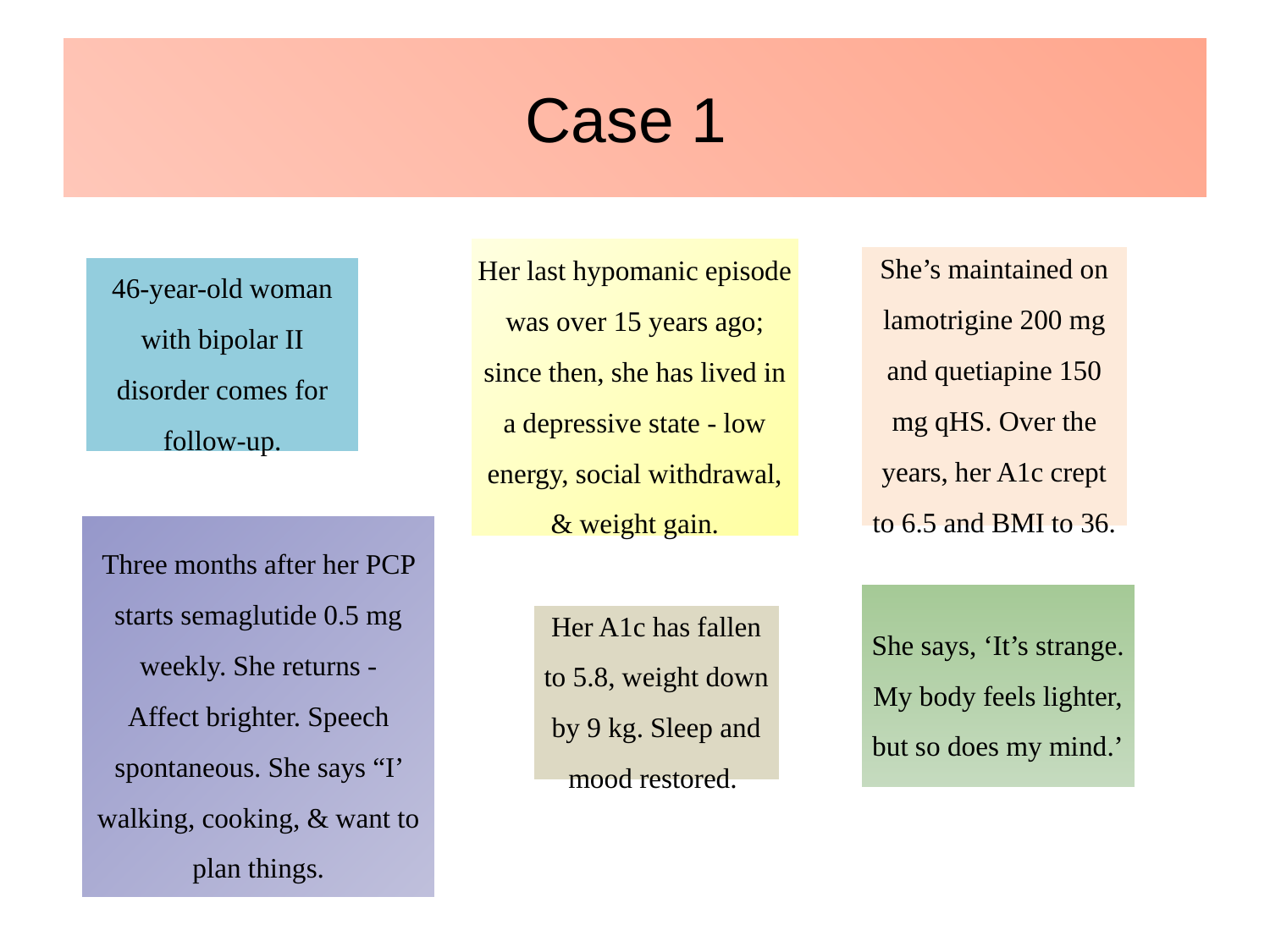

# Case 1
46-year-old woman with bipolar II disorder comes for follow-up.
Her last hypomanic episode was over 15 years ago; since then, she has lived in a depressive state - low energy, social withdrawal, & weight gain.
She’s maintained on lamotrigine 200 mg and quetiapine 150 mg qHS. Over the years, her A1c crept to 6.5 and BMI to 36.
Three months after her PCP starts semaglutide 0.5 mg weekly. She returns -
Affect brighter. Speech spontaneous. She says “I’ walking, cooking, & want to plan things.
Her A1c has fallen to 5.8, weight down by 9 kg. Sleep and mood restored.
She says, ‘It’s strange. My body feels lighter, but so does my mind.’